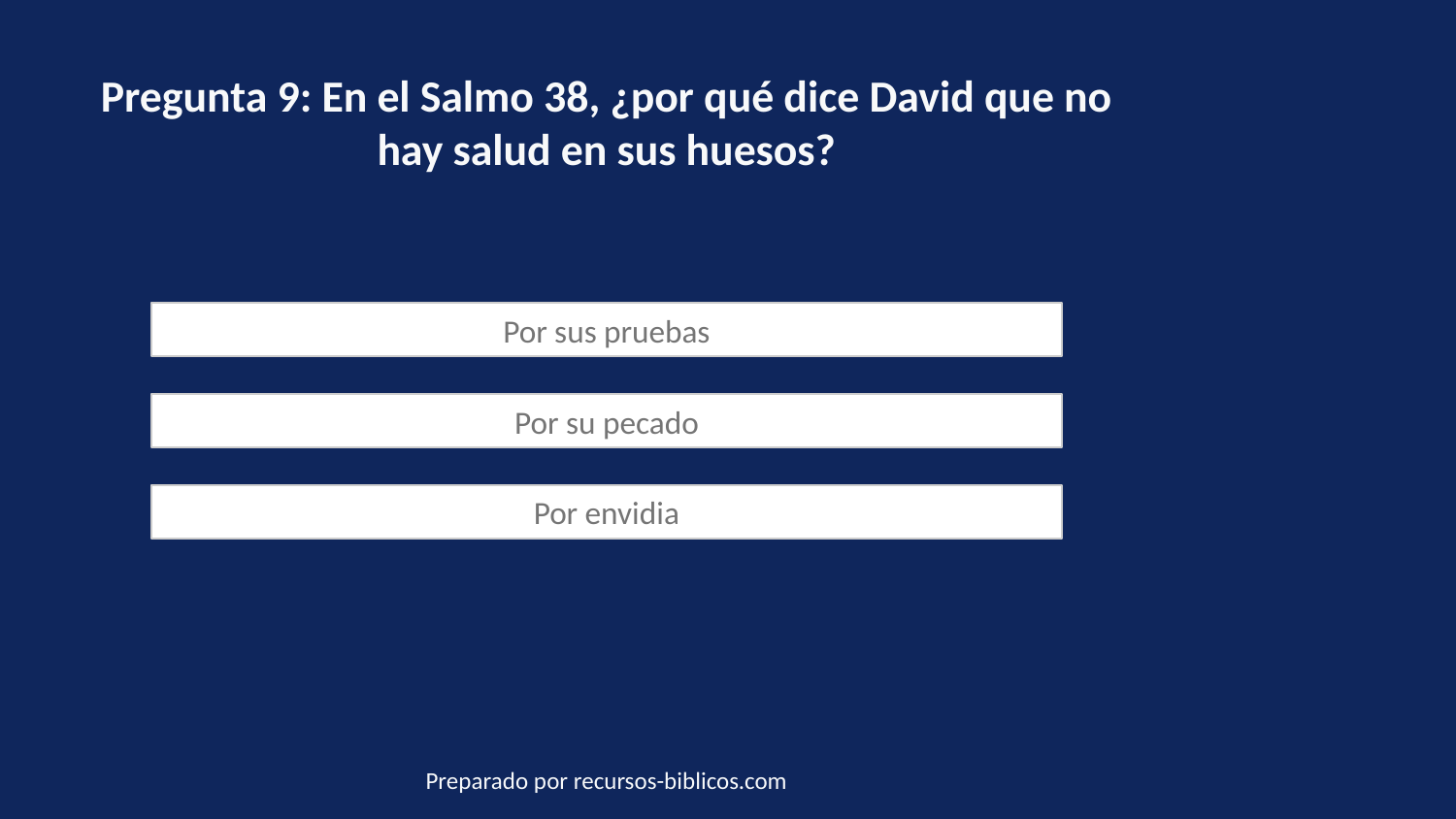

Pregunta 9: En el Salmo 38, ¿por qué dice David que no hay salud en sus huesos?
Por sus pruebas
Por su pecado
Por envidia
Preparado por recursos-biblicos.com